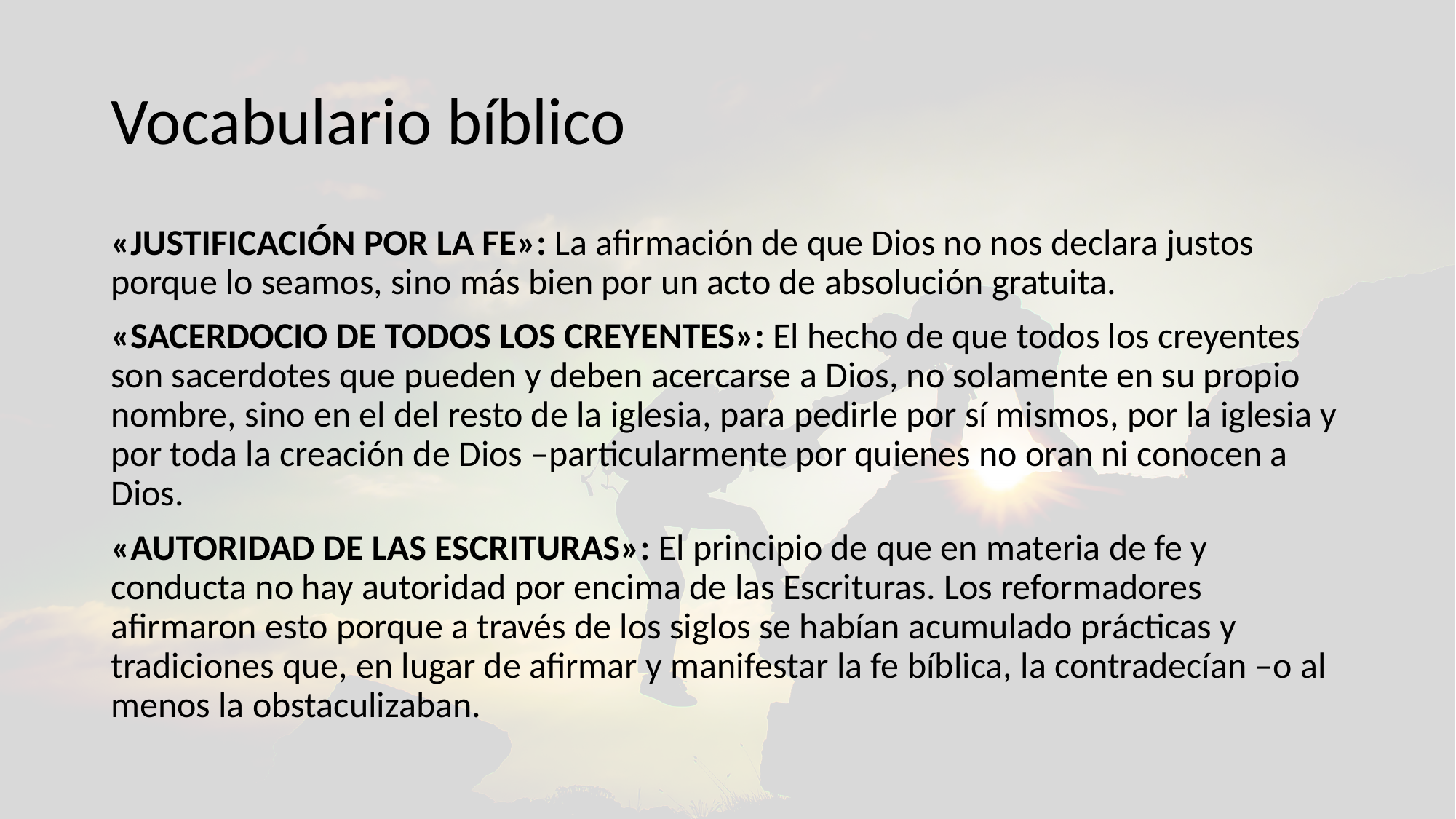

# Vocabulario bíblico
«JUSTIFICACIÓN POR LA FE»: La afirmación de que Dios no nos declara justos porque lo seamos, sino más bien por un acto de absolución gratuita.
«SACERDOCIO DE TODOS LOS CREYENTES»: El hecho de que todos los creyentes son sacerdotes que pueden y deben acercarse a Dios, no solamente en su propio nombre, sino en el del resto de la iglesia, para pedirle por sí mismos, por la iglesia y por toda la creación de Dios –particularmente por quienes no oran ni conocen a Dios.
«AUTORIDAD DE LAS ESCRITURAS»: El principio de que en materia de fe y conducta no hay autoridad por encima de las Escrituras. Los reformadores afirmaron esto porque a través de los siglos se habían acumulado prácticas y tradiciones que, en lugar de afirmar y manifestar la fe bíblica, la contradecían –o al menos la obstaculizaban.